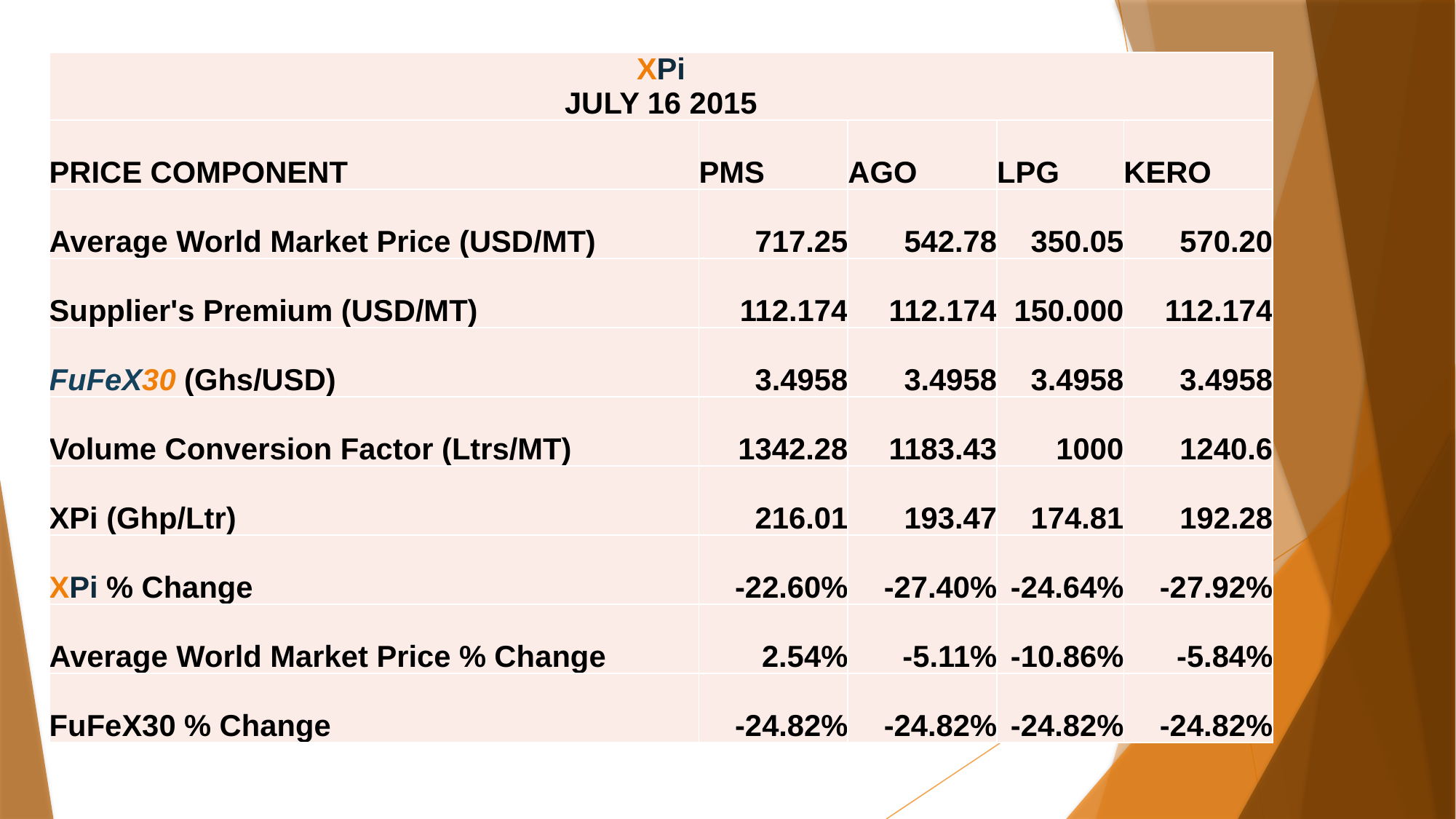

| XPi JULY 16 2015 |  |  |  |  |
| --- | --- | --- | --- | --- |
| PRICE COMPONENT | PMS | AGO | LPG | KERO |
| Average World Market Price (USD/MT) | 717.25 | 542.78 | 350.05 | 570.20 |
| Supplier's Premium (USD/MT) | 112.174 | 112.174 | 150.000 | 112.174 |
| FuFeX30 (Ghs/USD) | 3.4958 | 3.4958 | 3.4958 | 3.4958 |
| Volume Conversion Factor (Ltrs/MT) | 1342.28 | 1183.43 | 1000 | 1240.6 |
| XPi (Ghp/Ltr) | 216.01 | 193.47 | 174.81 | 192.28 |
| XPi % Change | -22.60% | -27.40% | -24.64% | -27.92% |
| Average World Market Price % Change | 2.54% | -5.11% | -10.86% | -5.84% |
| FuFeX30 % Change | -24.82% | -24.82% | -24.82% | -24.82% |